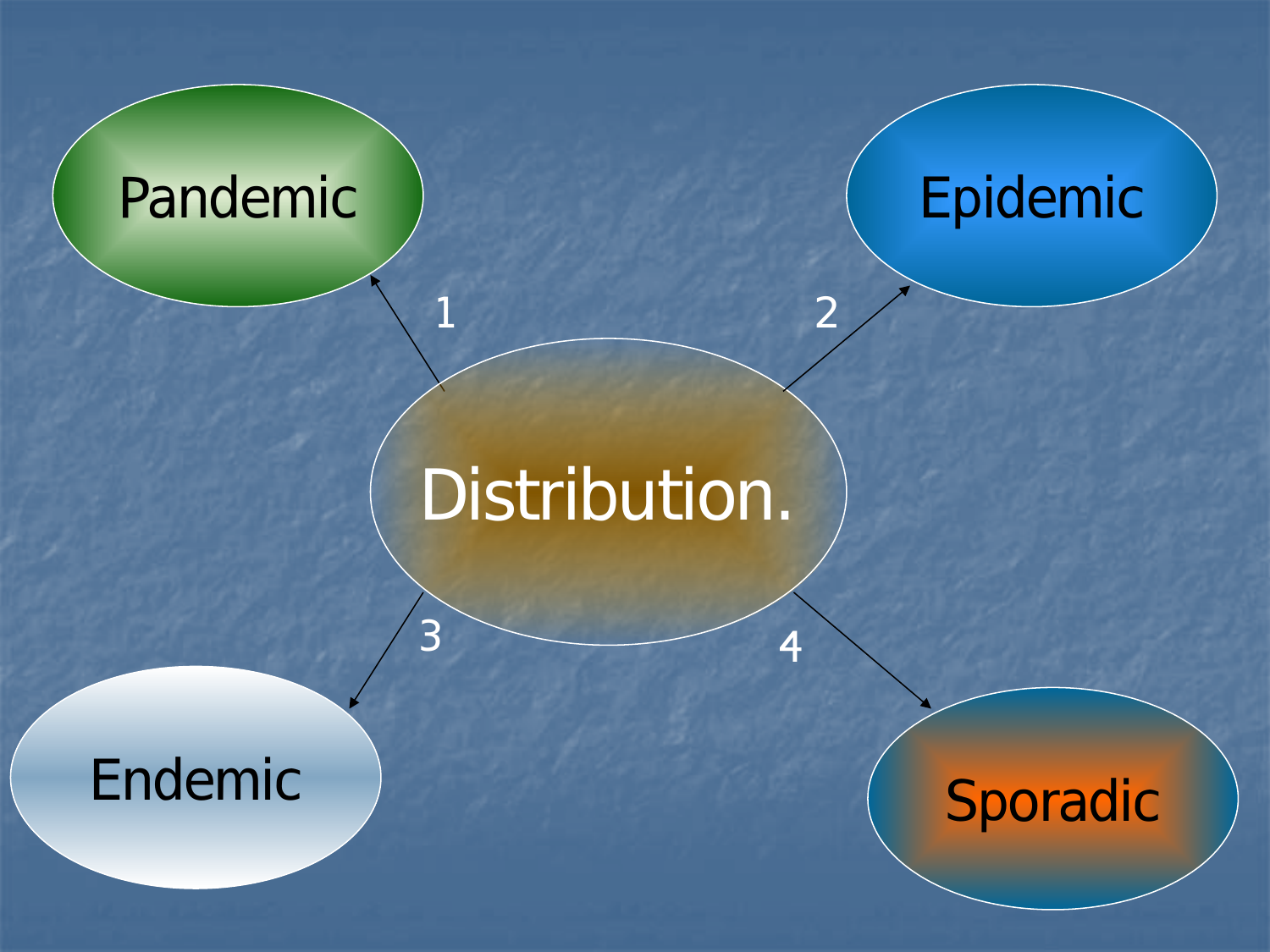

Pandemic

Epidemic

1
2

Distribution.

3
4

Endemic

Sporadic